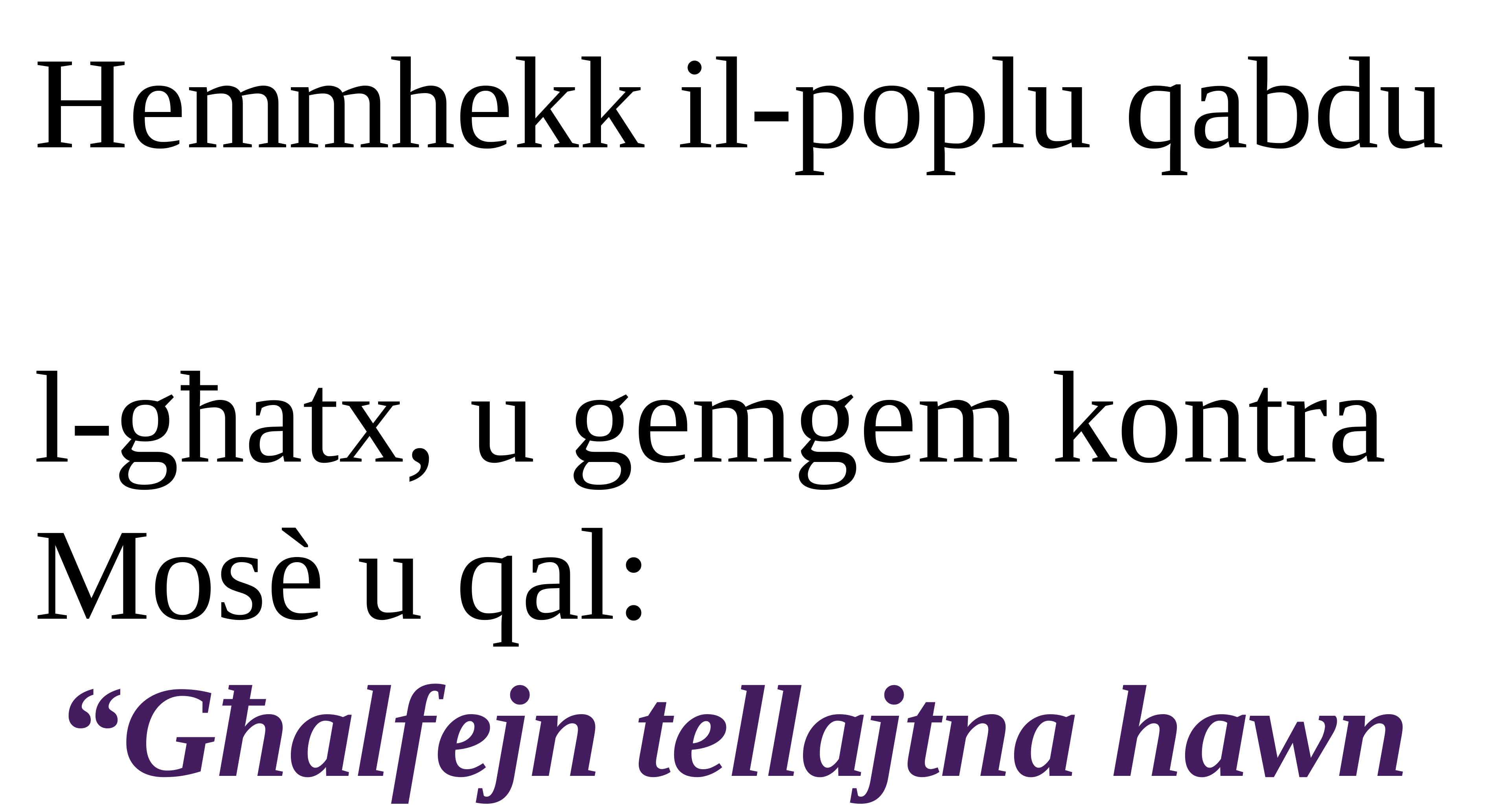

Hemmhekk il-poplu qabdu
l-għatx, u gemgem kontra Mosè u qal:
“Għalfejn tellajtna hawn
mill-Eġittu biex toqtol